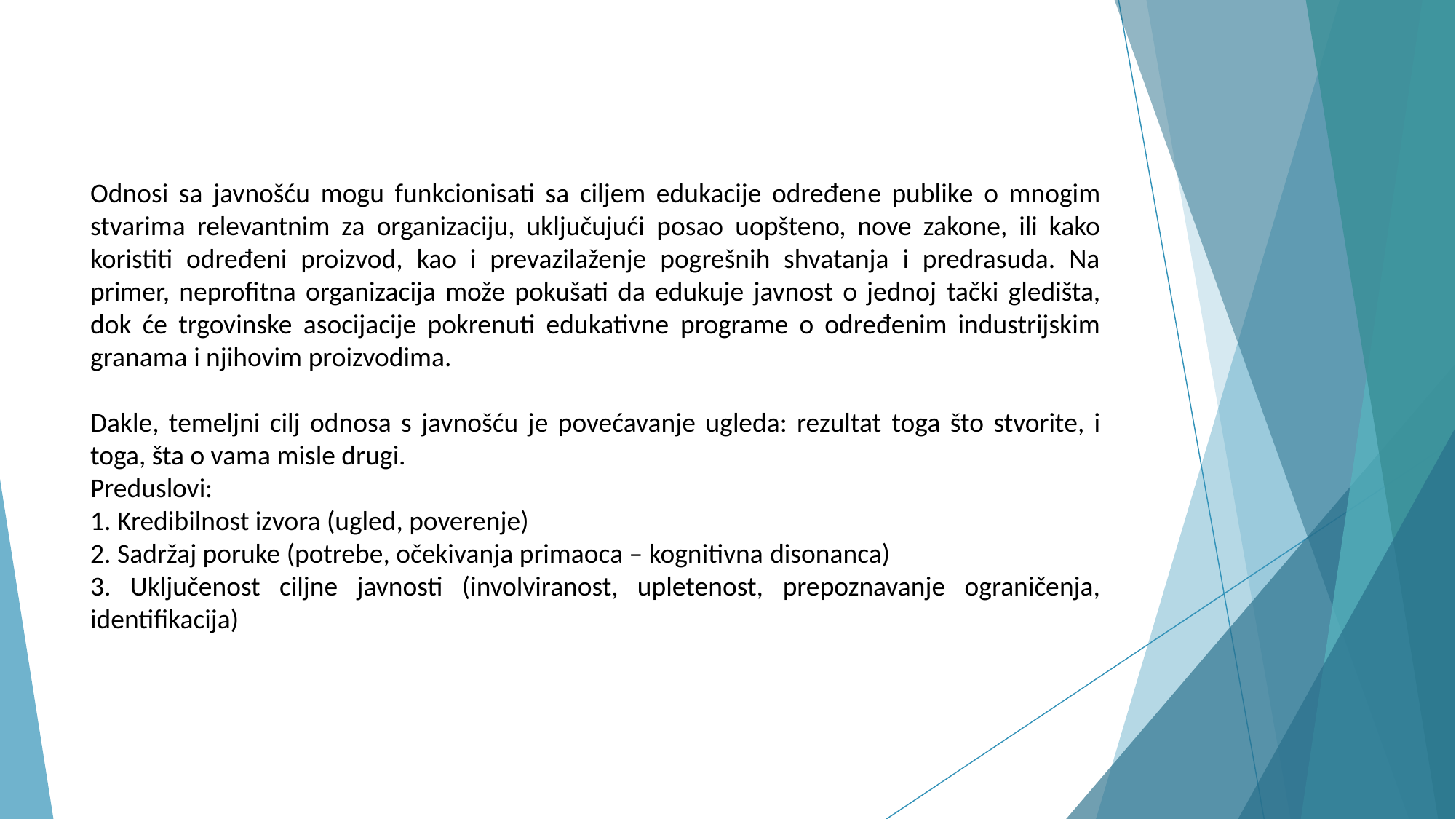

#
Odnosi sa javnošću mogu funkcionisati sa ciljem edukacije određene publike o mnogim stvarima relevantnim za organizaciju, uključujući posao uopšteno, nove zakone, ili kako koristiti određeni proizvod, kao i prevazilaženje pogrešnih shvatanja i predrasuda. Na primer, neprofitna organizacija može pokušati da edukuje javnost o jednoj tački gledišta, dok će trgovinske asocijacije pokrenuti edukativne programe o određenim industrijskim granama i njihovim proizvodima.

Dakle, temeljni cilj odnosa s javnošću je povećavanje ugleda: rezultat toga što stvorite, i toga, šta o vama misle drugi.
Preduslovi:
1. Kredibilnost izvora (ugled, poverenje)
2. Sadržaj poruke (potrebe, očekivanja primaoca – kognitivna disonanca)
3. Uključenost ciljne javnosti (involviranost, upletenost, prepoznavanje ograničenja, identifikacija)